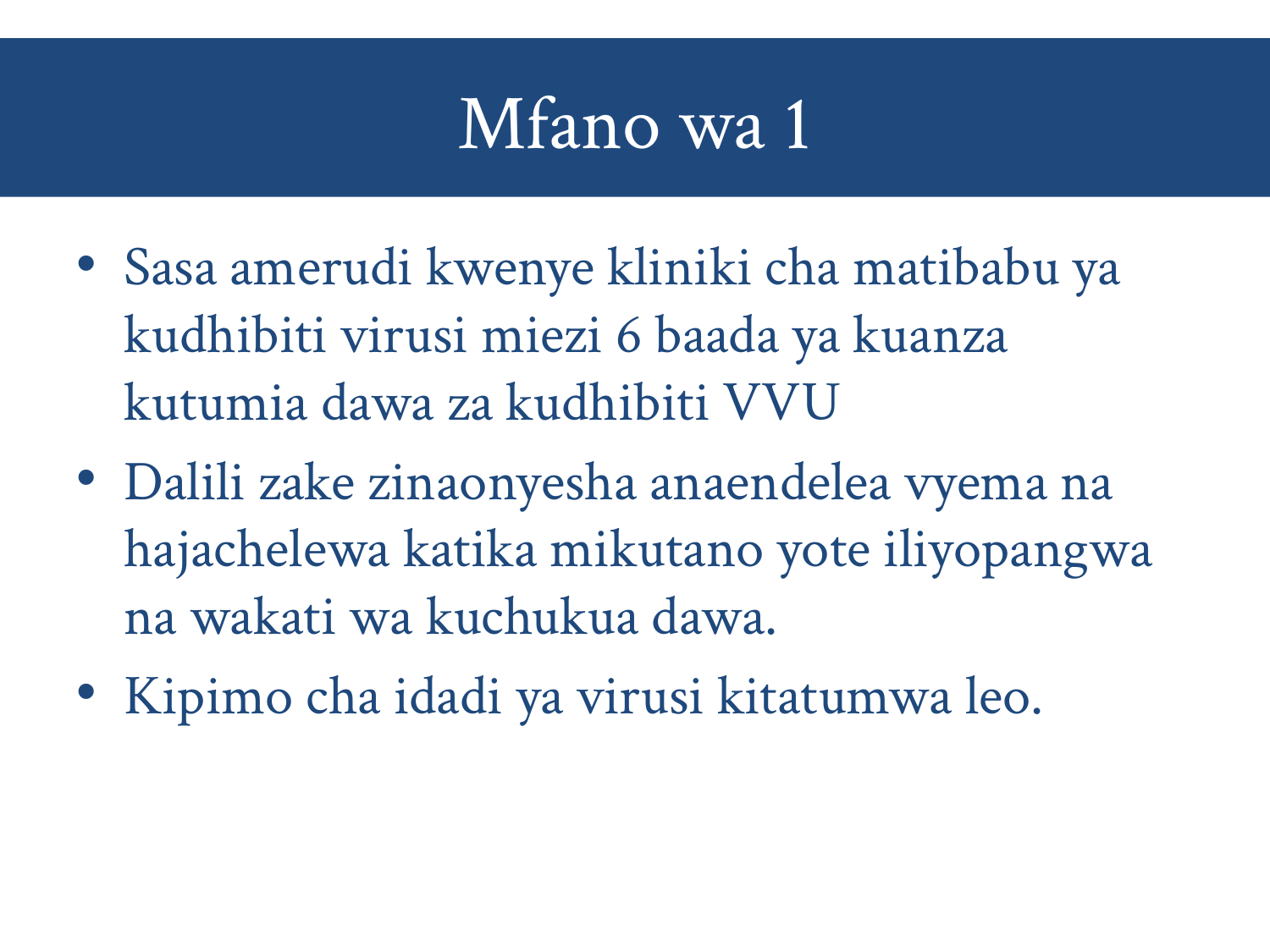

# Mfano wa 1
Sasa amerudi kwenye kliniki cha matibabu ya kudhibiti virusi miezi 6 baada ya kuanza kutumia dawa za kudhibiti VVU
Dalili zake zinaonyesha anaendelea vyema na hajachelewa katika mikutano yote iliyopangwa na wakati wa kuchukua dawa.
Kipimo cha idadi ya virusi kitatumwa leo.